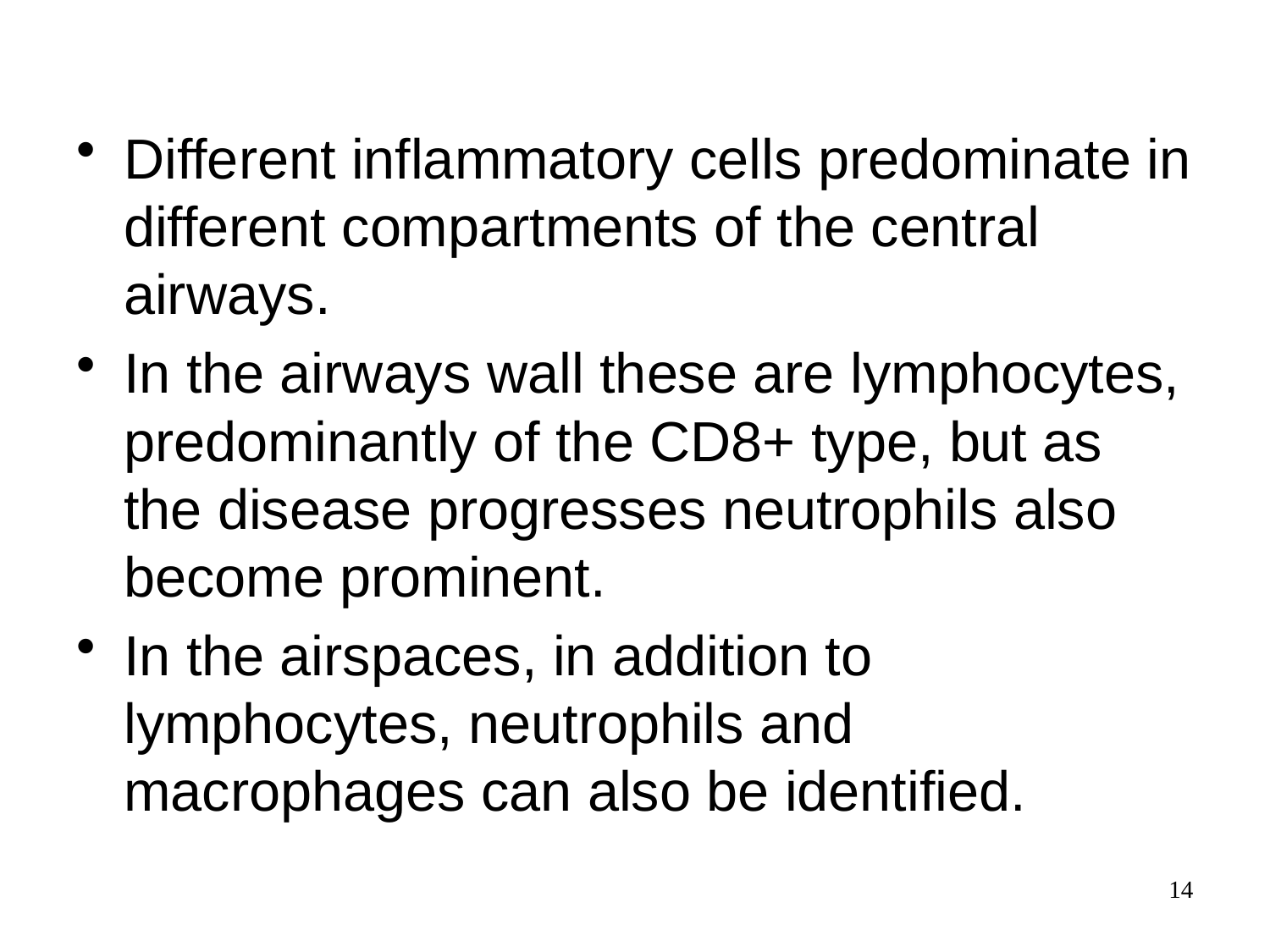

Different inflammatory cells predominate in different compartments of the central airways.
In the airways wall these are lymphocytes, predominantly of the CD8+ type, but as the disease progresses neutrophils also become prominent.
In the airspaces, in addition to lymphocytes, neutrophils and macrophages can also be identified.
14